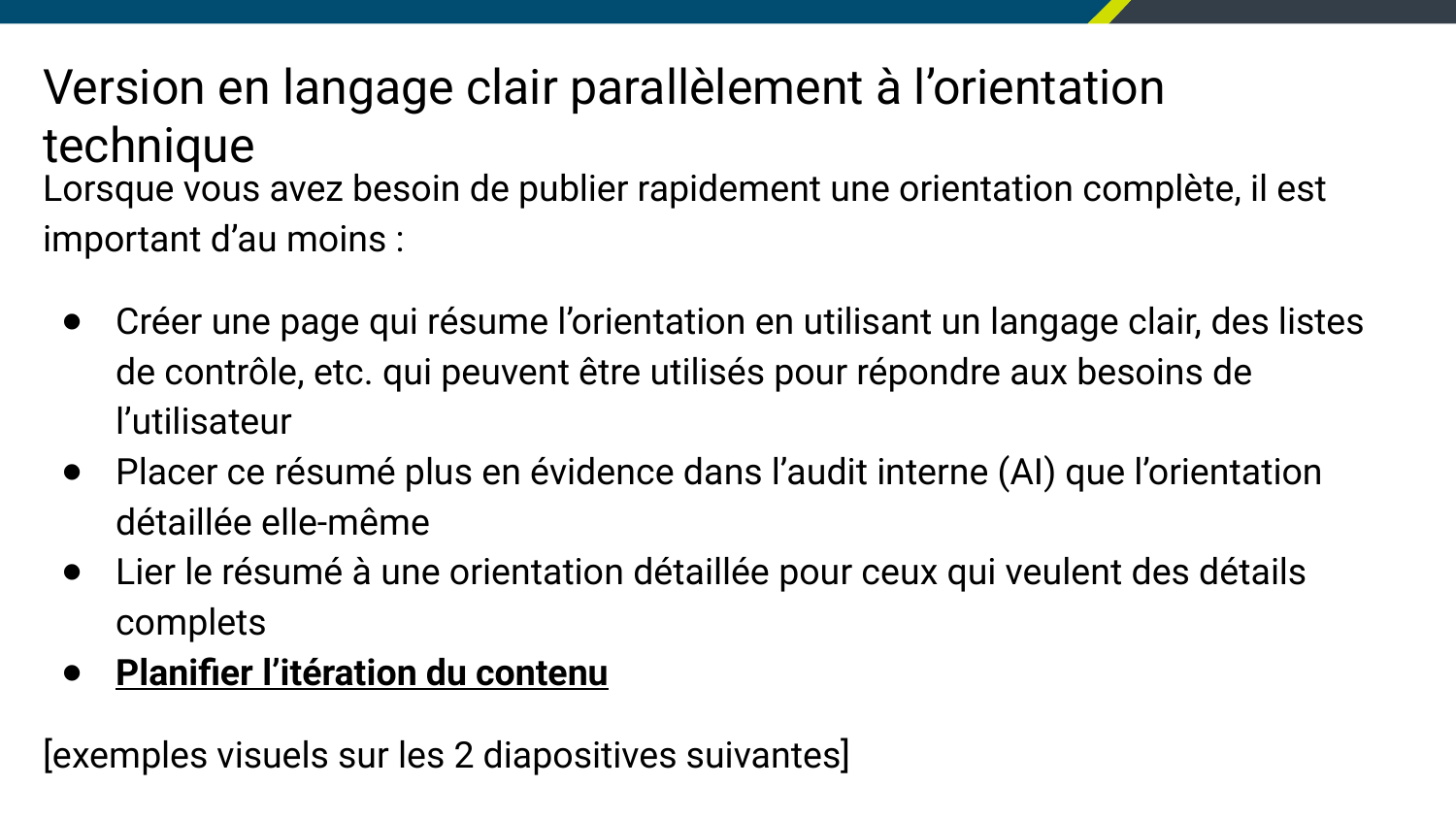

# Version en langage clair parallèlement à l’orientation technique
Lorsque vous avez besoin de publier rapidement une orientation complète, il est important d’au moins :
Créer une page qui résume l’orientation en utilisant un langage clair, des listes de contrôle, etc. qui peuvent être utilisés pour répondre aux besoins de l’utilisateur
Placer ce résumé plus en évidence dans l’audit interne (AI) que l’orientation détaillée elle-même
Lier le résumé à une orientation détaillée pour ceux qui veulent des détails complets
Planifier l’itération du contenu
[exemples visuels sur les 2 diapositives suivantes]